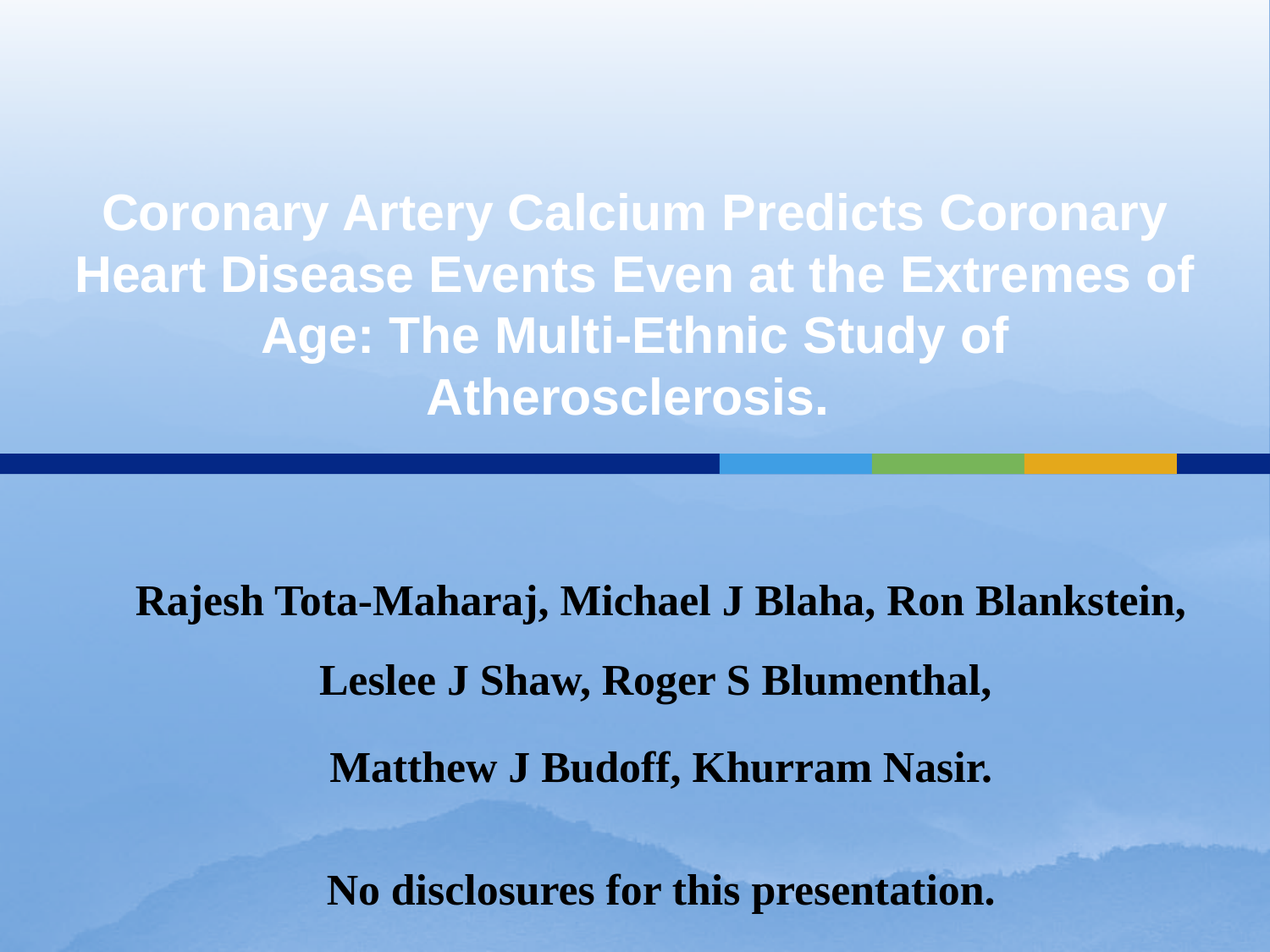

# Coronary Artery Calcium Predicts Coronary Heart Disease Events Even at the Extremes of Age: The Multi-Ethnic Study of Atherosclerosis.
Rajesh Tota-Maharaj, Michael J Blaha, Ron Blankstein, Leslee J Shaw, Roger S Blumenthal,
Matthew J Budoff, Khurram Nasir.

No disclosures for this presentation.